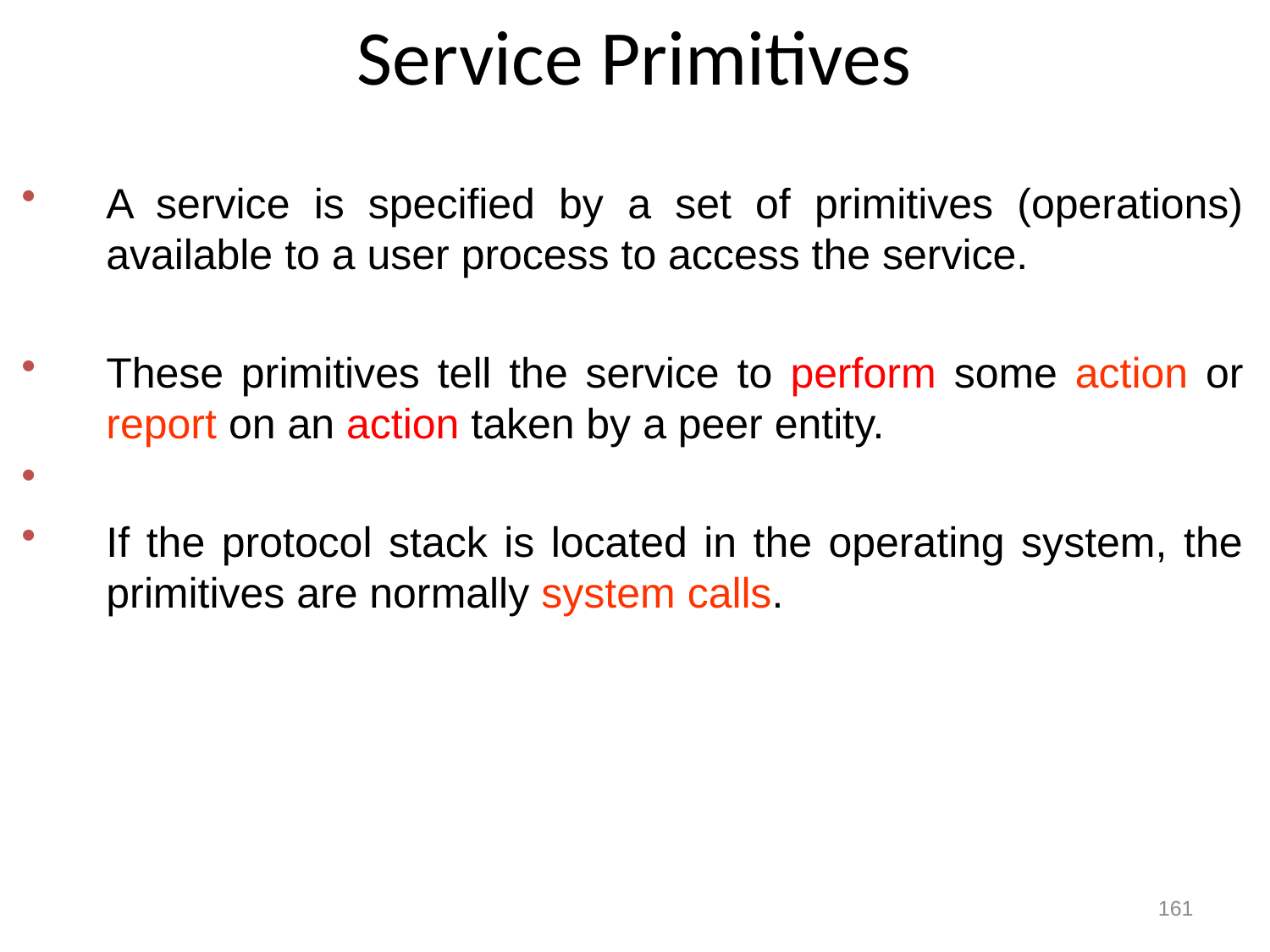

# Service Primitives

A service is specified by a set of primitives (operations) available to a user process to access the service.

These primitives tell the service to perform some action or report on an action taken by a peer entity.

If the protocol stack is located in the operating system, the primitives are normally system calls.
161